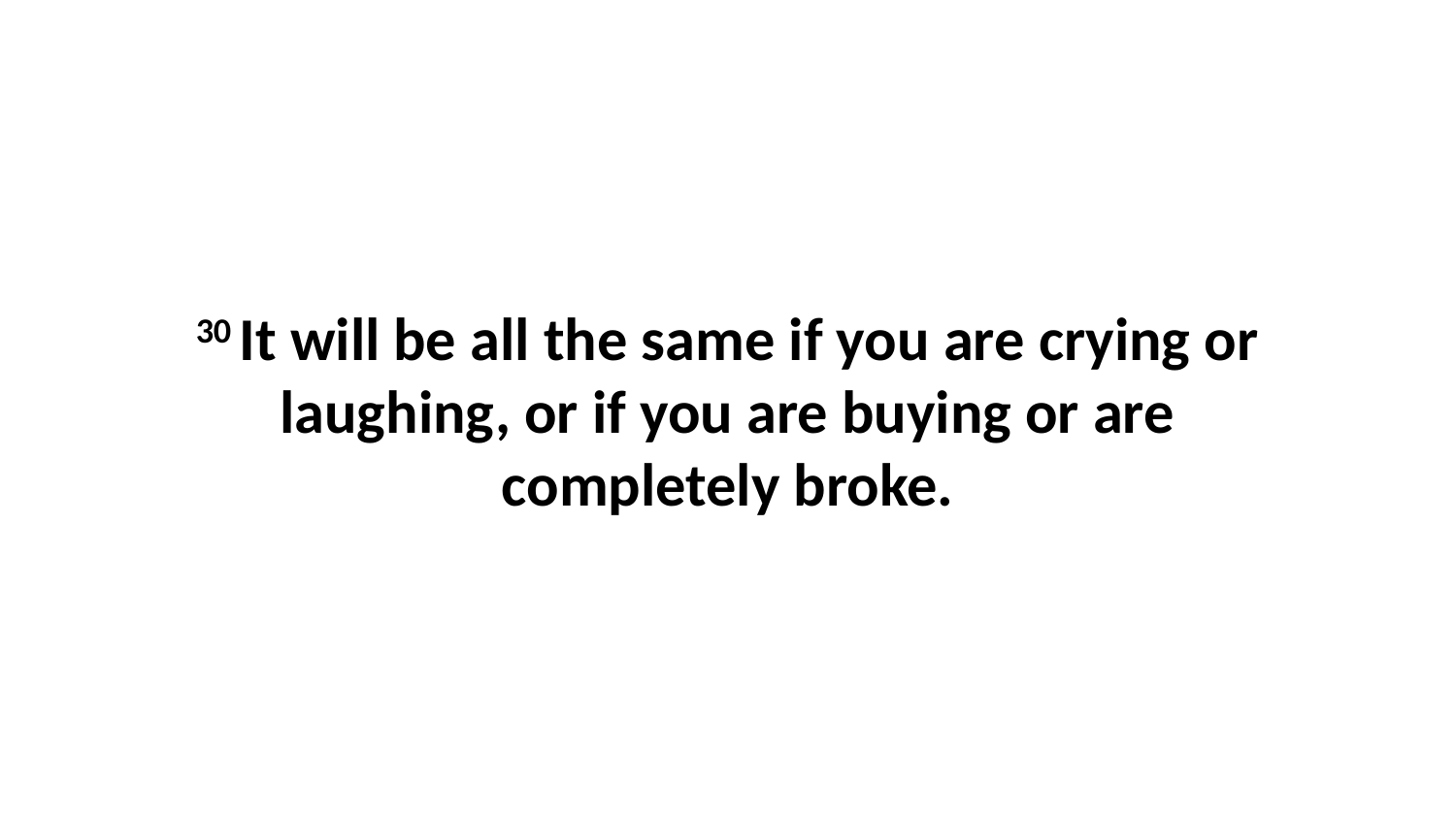

30 It will be all the same if you are crying or laughing, or if you are buying or are completely broke.